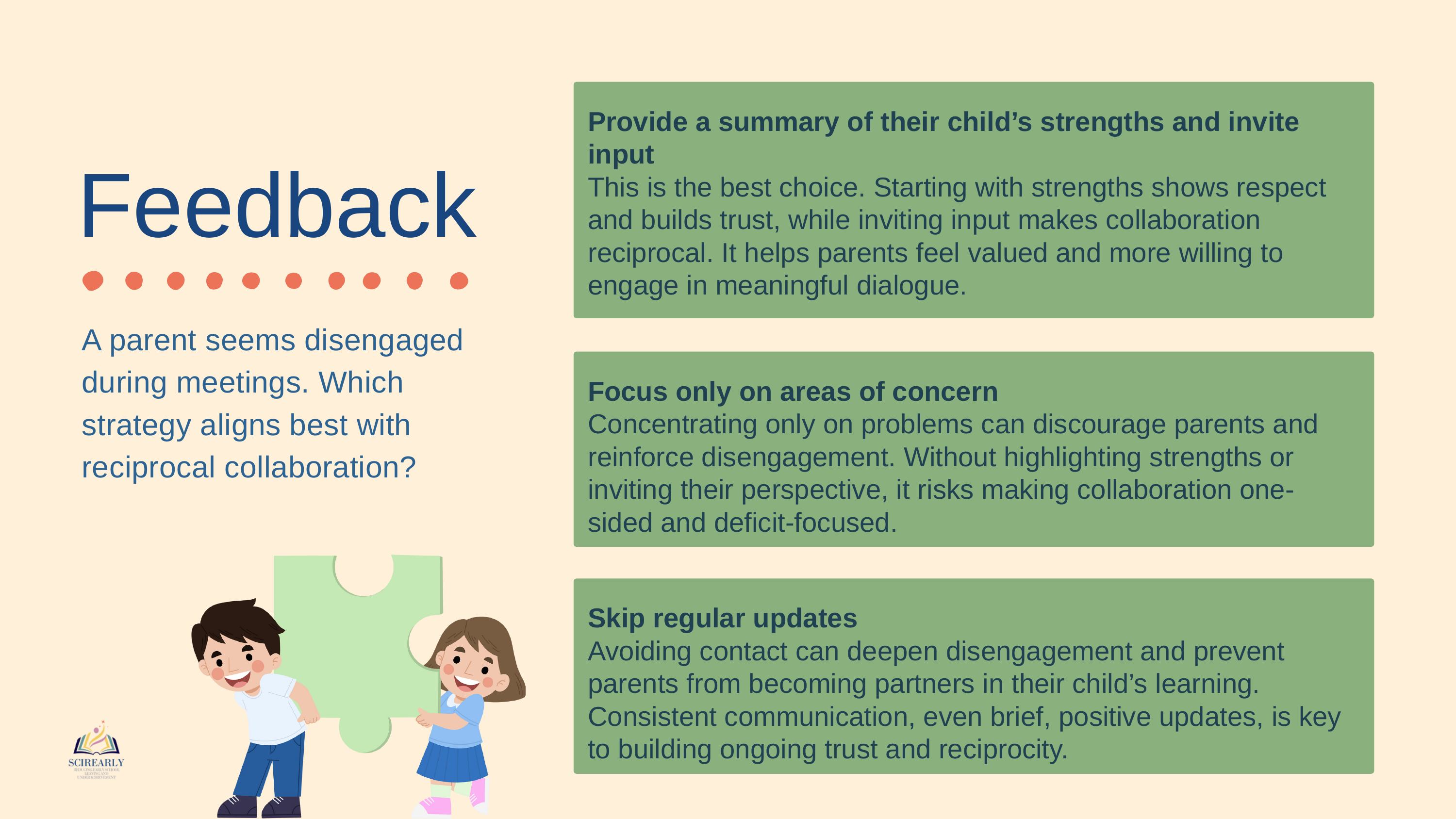

Provide a summary of their child’s strengths and invite input
This is the best choice. Starting with strengths shows respect and builds trust, while inviting input makes collaboration reciprocal. It helps parents feel valued and more willing to engage in meaningful dialogue.
Feedback

A parent seems disengaged during meetings. Which strategy aligns best with reciprocal collaboration?

Focus only on areas of concern
Concentrating only on problems can discourage parents and reinforce disengagement. Without highlighting strengths or inviting their perspective, it risks making collaboration one-sided and deficit-focused.

Skip regular updates
Avoiding contact can deepen disengagement and prevent parents from becoming partners in their child’s learning. Consistent communication, even brief, positive updates, is key to building ongoing trust and reciprocity.